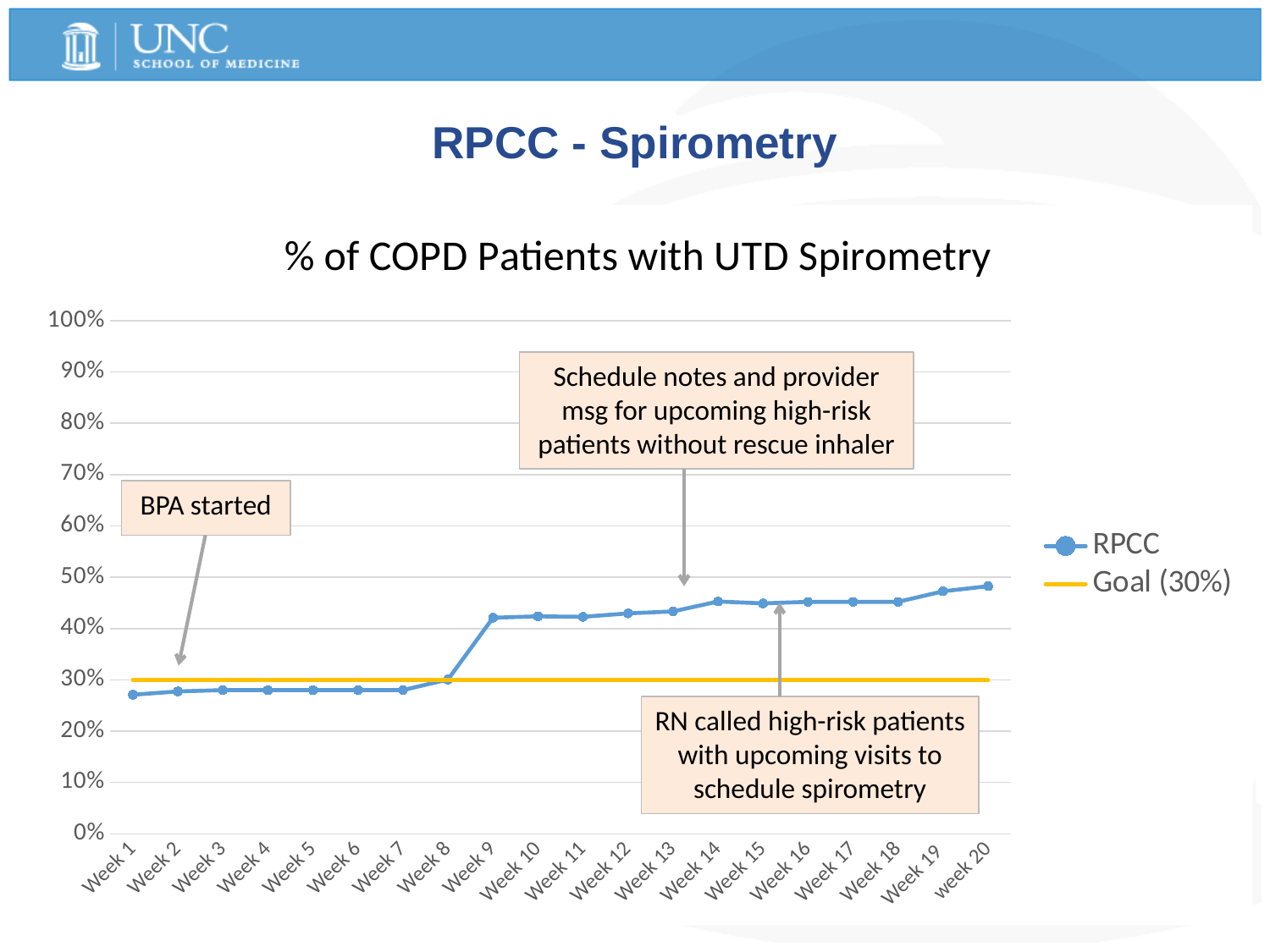

# RPCC - Spirometry

### Chart: % of COPD Patients with UTD Spirometry

| Category |  | Goal (30%) |
|---|---|---|
| Week 1 | 0.2709677419354839 | 0.3 |
| Week 2 | 0.27741935483870966 | 0.3 |
| Week 3 | 0.28 | 0.3 |
| Week 4 | 0.28 | 0.3 |
| Week 5 | 0.28 | 0.3 |
| Week 6 | 0.28 | 0.3 |
| Week 7 | 0.28 | 0.3 |
| Week 8 | 0.3006535947712418 | 0.3 |
| Week 9 | 0.42105263157894735 | 0.3 |
| Week 10 | 0.423841059602649 | 0.3 |
| Week 11 | 0.4228187919463087 | 0.3 |
| Week 12 | 0.42953020134228187 | 0.3 |
| Week 13 | 0.43333333333333335 | 0.3 |
| Week 14 | 0.4527027027027027 | 0.3 |
| Week 15 | 0.4489795918367347 | 0.3 |
| Week 16 | 0.4520547945205479 | 0.3 |
| Week 17 | 0.4520547945205479 | 0.3 |
| Week 18 | 0.4520547945205479 | 0.3 |
| Week 19  | 0.4726027397260274 | 0.3 |
| week 20 | 0.4825174825174825 | 0.3 |
Schedule notes and provider msg for upcoming high-risk patients without rescue inhaler
BPA started
RN called high-risk patients with upcoming visits to schedule spirometry
95
3/15/2018